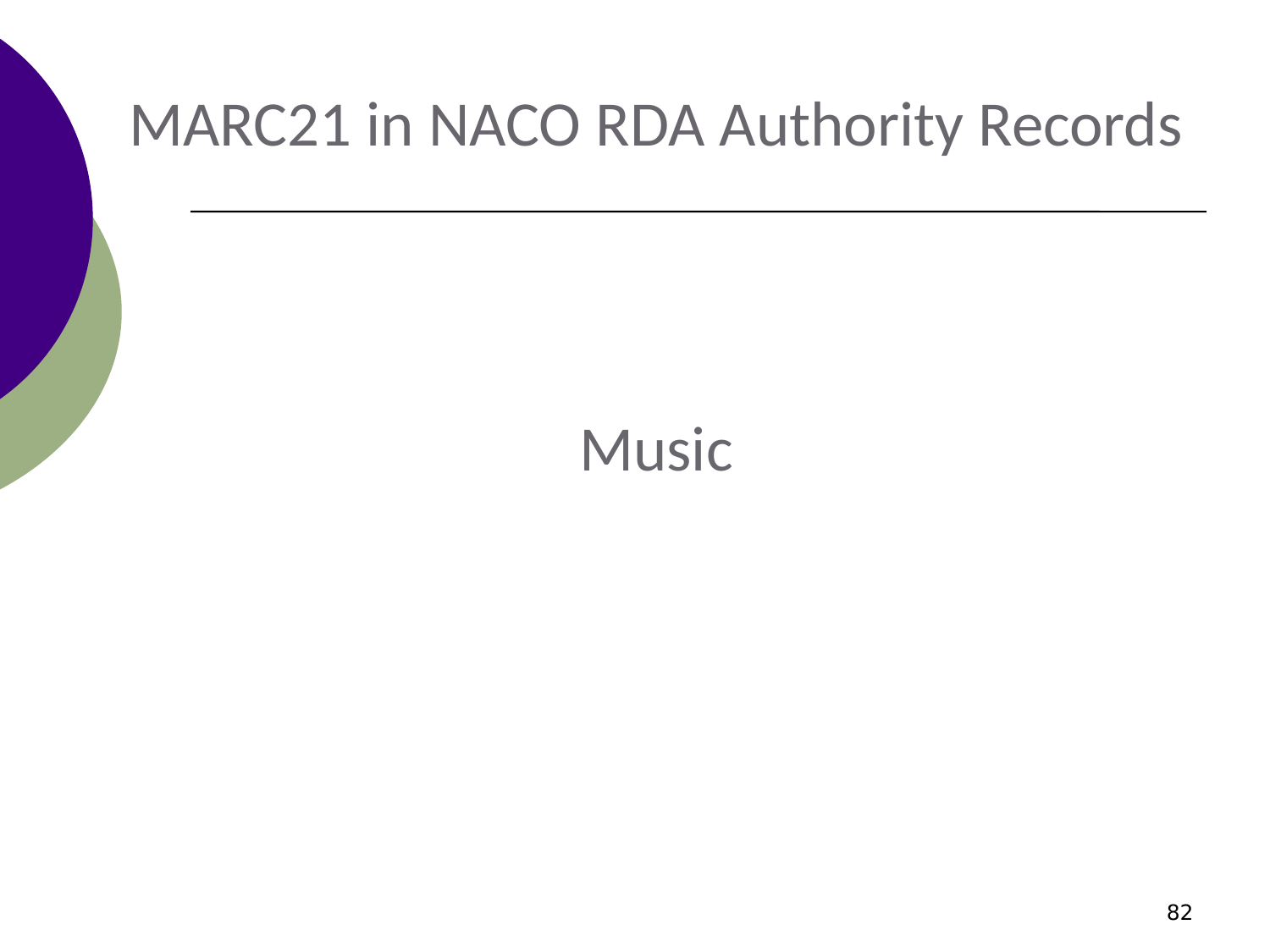

MARC21 in NACO RDA Authority Records

Music
82